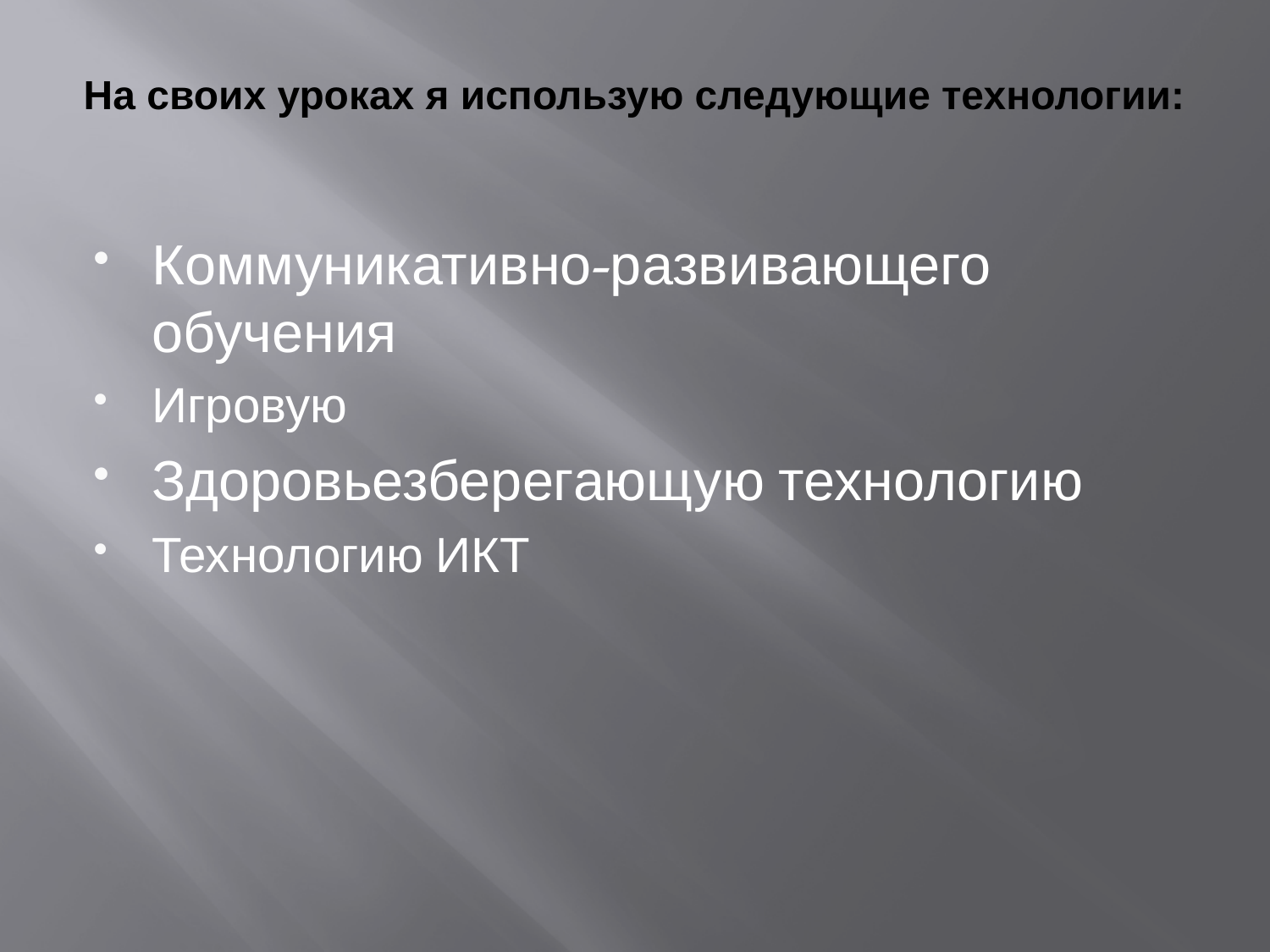

# На своих уроках я использую следующие технологии:
Коммуникативно-развивающего обучения
Игровую
Здоровьезберегающую технологию
Технологию ИКТ